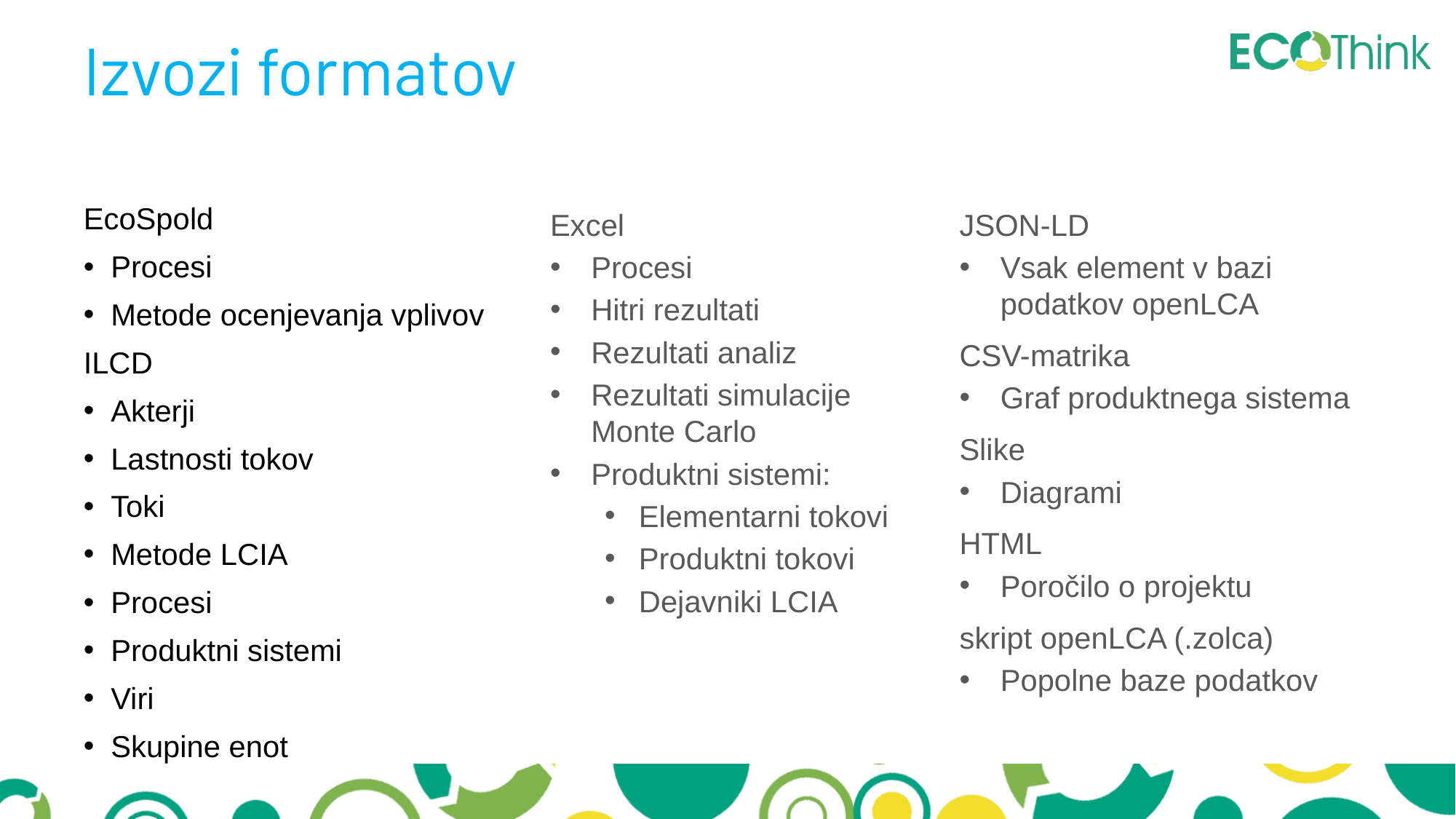

Izvozi formatov
EcoSpold
Procesi
Metode ocenjevanja vplivov
ILCD
Akterji
Lastnosti tokov
Toki
Metode LCIA
Procesi
Produktni sistemi
Viri
Skupine enot

Excel
Procesi
Hitri rezultati
Rezultati analiz
Rezultati simulacije Monte Carlo
Produktni sistemi:
Elementarni tokovi
Produktni tokovi
Dejavniki LCIA
JSON-LD
Vsak element v bazi podatkov openLCA
CSV-matrika
Graf produktnega sistema
Slike
Diagrami
HTML
Poročilo o projektu
skript openLCA (.zolca)
Popolne baze podatkov